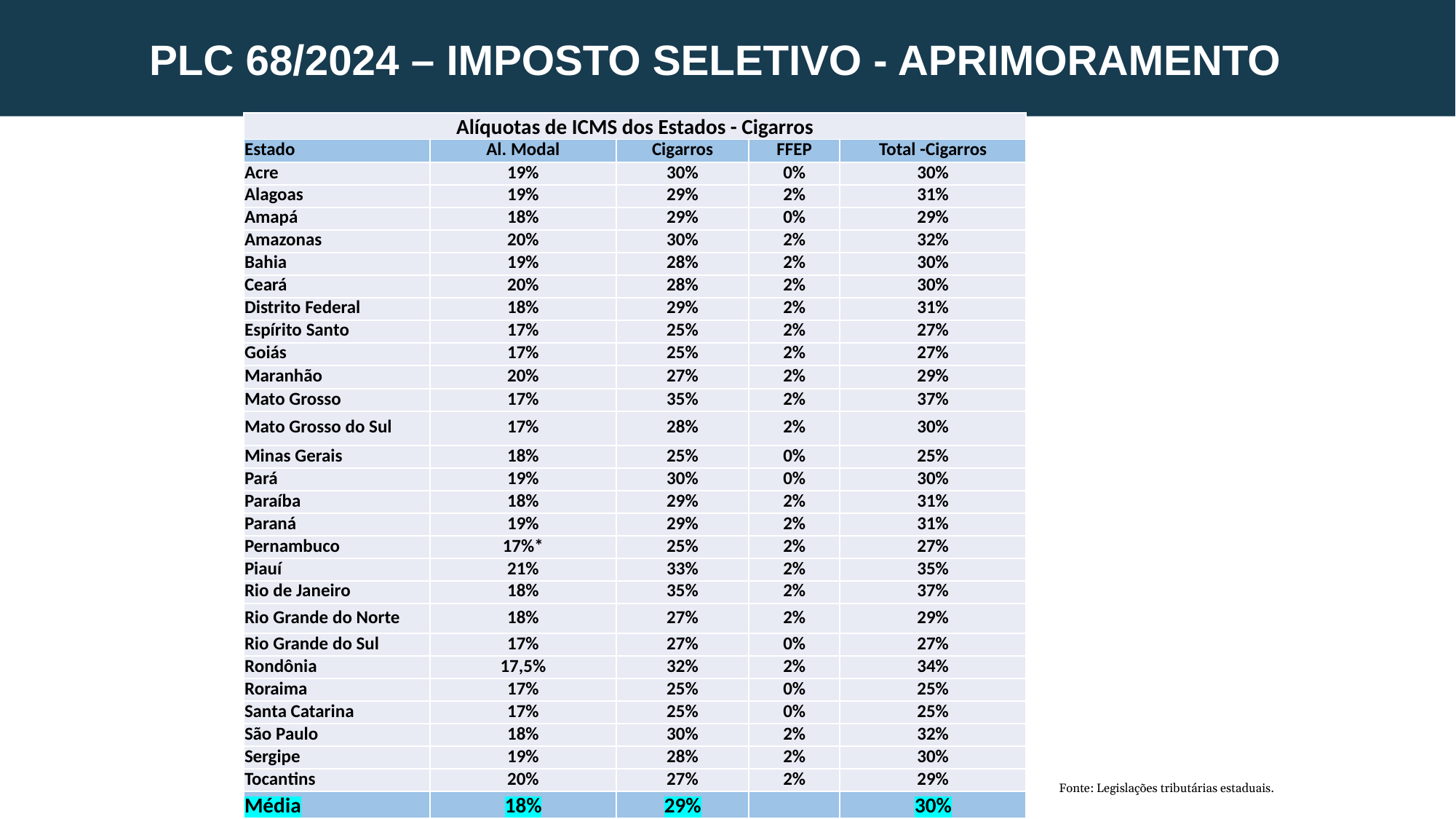

PLC 68/2024 – IMPOSTO SELETIVO - APRIMORAMENTO
| Alíquotas de ICMS dos Estados - Cigarros |  |  |  |  |
| --- | --- | --- | --- | --- |
| Estado | Al. Modal | Cigarros | FFEP | Total -Cigarros |
| Acre | 19% | 30% | 0% | 30% |
| Alagoas | 19% | 29% | 2% | 31% |
| Amapá | 18% | 29% | 0% | 29% |
| Amazonas | 20% | 30% | 2% | 32% |
| Bahia | 19% | 28% | 2% | 30% |
| Ceará | 20% | 28% | 2% | 30% |
| Distrito Federal | 18% | 29% | 2% | 31% |
| Espírito Santo | 17% | 25% | 2% | 27% |
| Goiás | 17% | 25% | 2% | 27% |
| Maranhão | 20% | 27% | 2% | 29% |
| Mato Grosso | 17% | 35% | 2% | 37% |
| Mato Grosso do Sul | 17% | 28% | 2% | 30% |
| Minas Gerais | 18% | 25% | 0% | 25% |
| Pará | 19% | 30% | 0% | 30% |
| Paraíba | 18% | 29% | 2% | 31% |
| Paraná | 19% | 29% | 2% | 31% |
| Pernambuco | 17%\* | 25% | 2% | 27% |
| Piauí | 21% | 33% | 2% | 35% |
| Rio de Janeiro | 18% | 35% | 2% | 37% |
| Rio Grande do Norte | 18% | 27% | 2% | 29% |
| Rio Grande do Sul | 17% | 27% | 0% | 27% |
| Rondônia | 17,5% | 32% | 2% | 34% |
| Roraima | 17% | 25% | 0% | 25% |
| Santa Catarina | 17% | 25% | 0% | 25% |
| São Paulo | 18% | 30% | 2% | 32% |
| Sergipe | 19% | 28% | 2% | 30% |
| Tocantins | 20% | 27% | 2% | 29% |
| Média | 18% | 29% |  | 30% |
Fonte: Legislações tributárias estaduais.